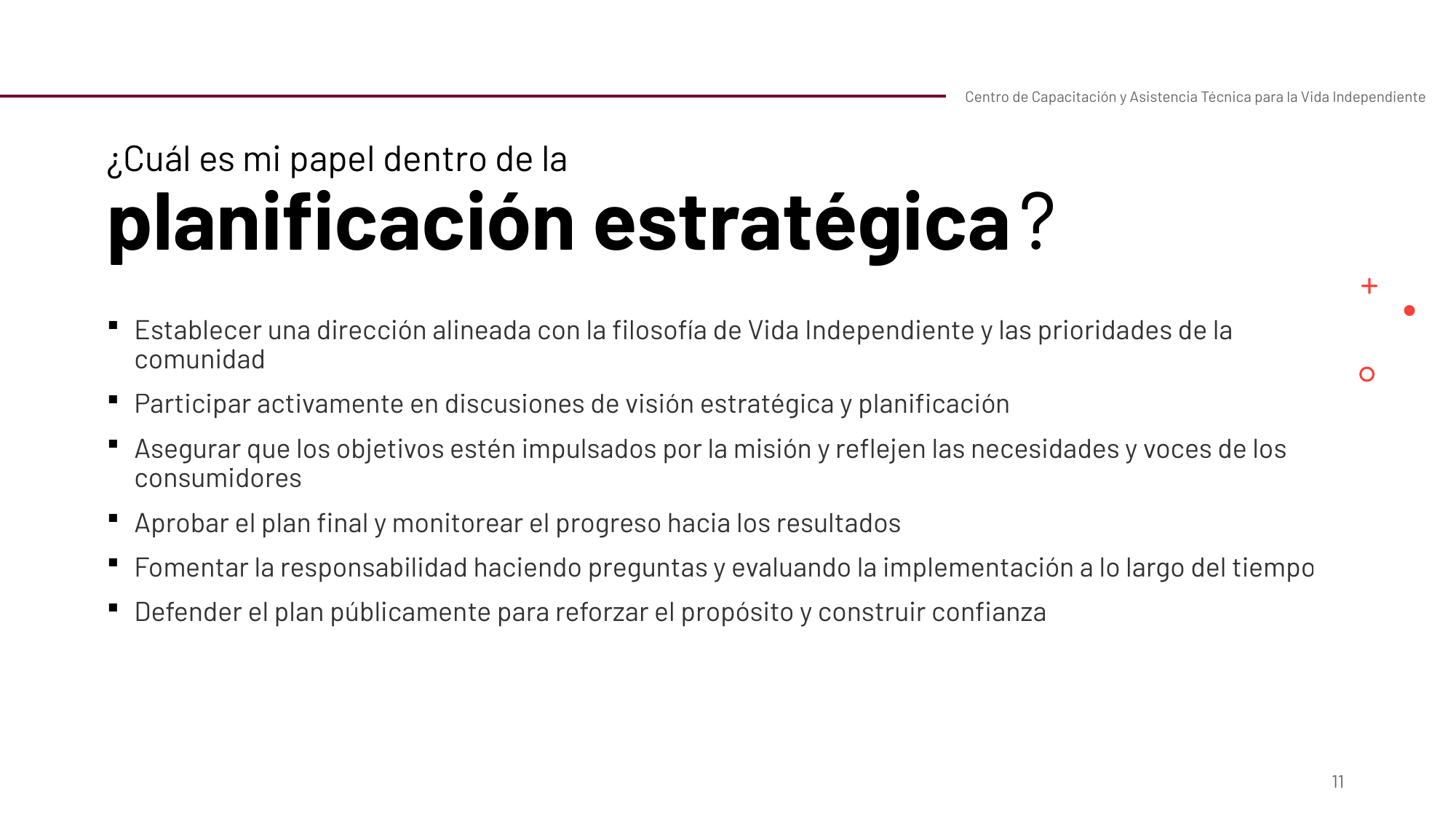

Centro de Capacitación y Asistencia Técnica para la Vida Independiente
# ¿Cuál es mi papel dentro de la planificación estratégica ?

Establecer una dirección alineada con la filosofía de Vida Independiente y las prioridades de la comunidad
Participar activamente en discusiones de visión estratégica y planificación
Asegurar que los objetivos estén impulsados por la misión y reflejen las necesidades y voces de los consumidores
Aprobar el plan final y monitorear el progreso hacia los resultados
Fomentar la responsabilidad haciendo preguntas y evaluando la implementación a lo largo del tiempo
Defender el plan públicamente para reforzar el propósito y construir confianza
11